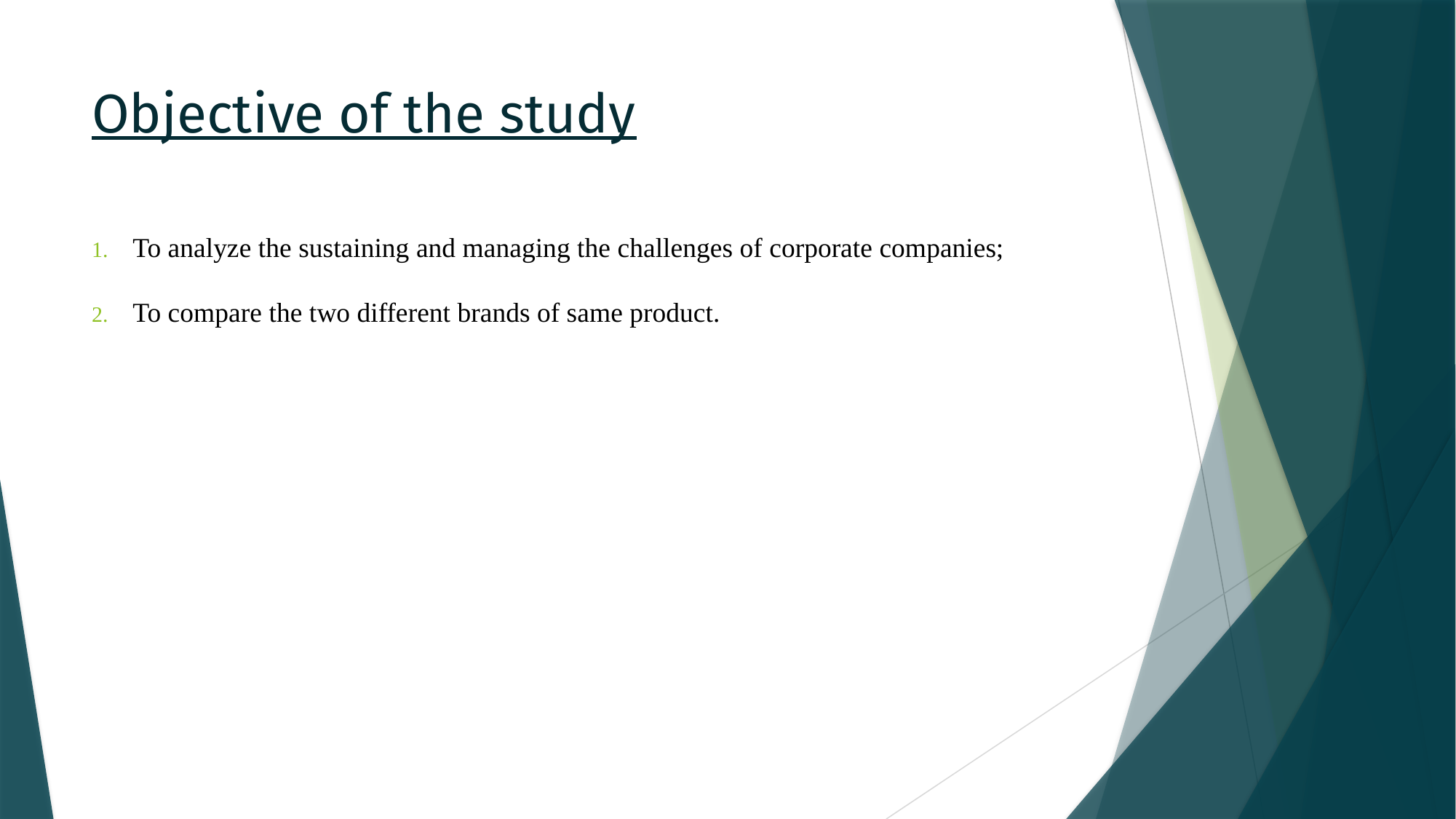

# Objective of the study
To analyze the sustaining and managing the challenges of corporate companies;
To compare the two different brands of same product.